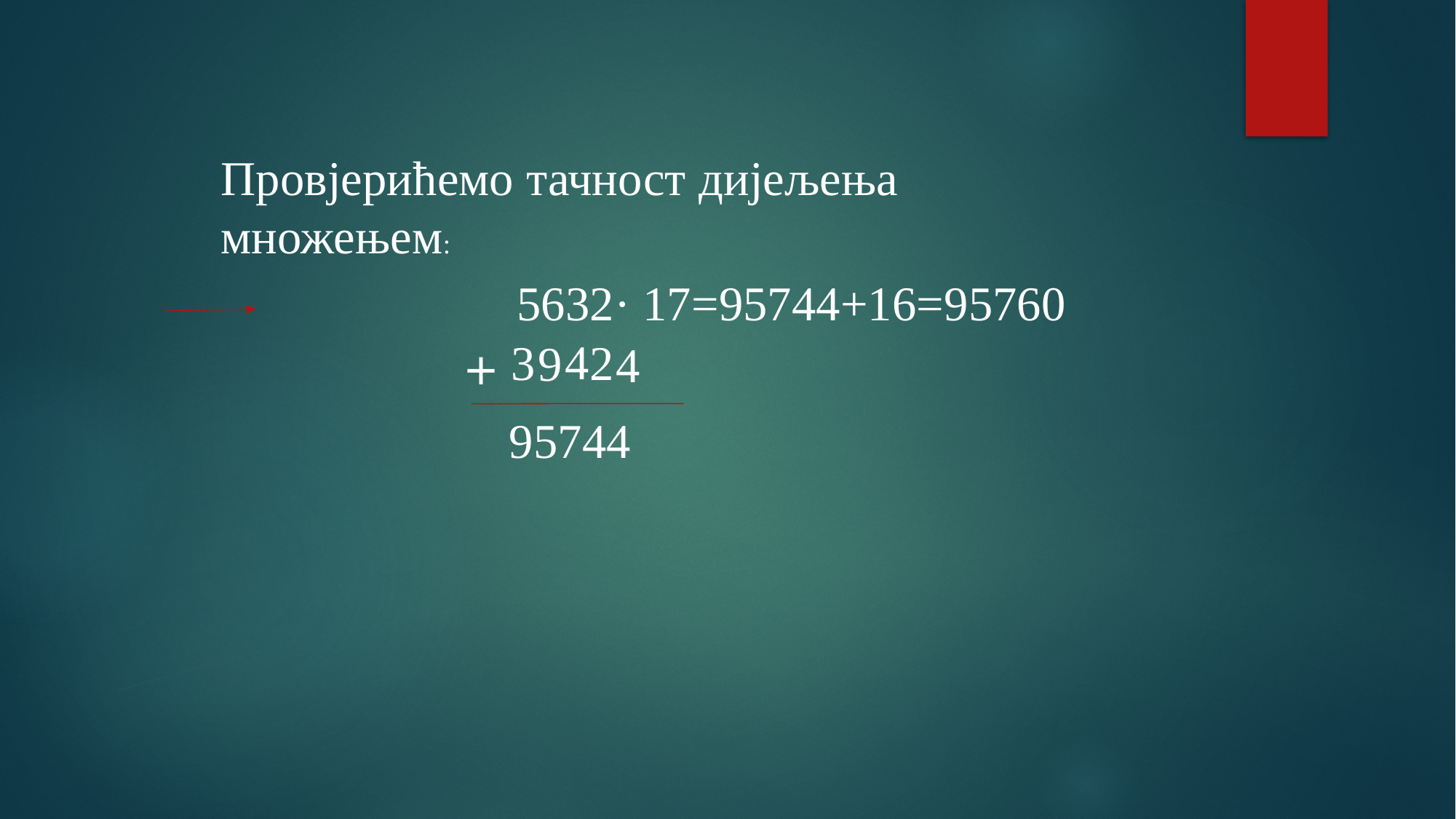

Провјерићемо тачност дијељења множењем:

      5632· 17=95744+16=95760

4
2
3
9
4
+
  95744